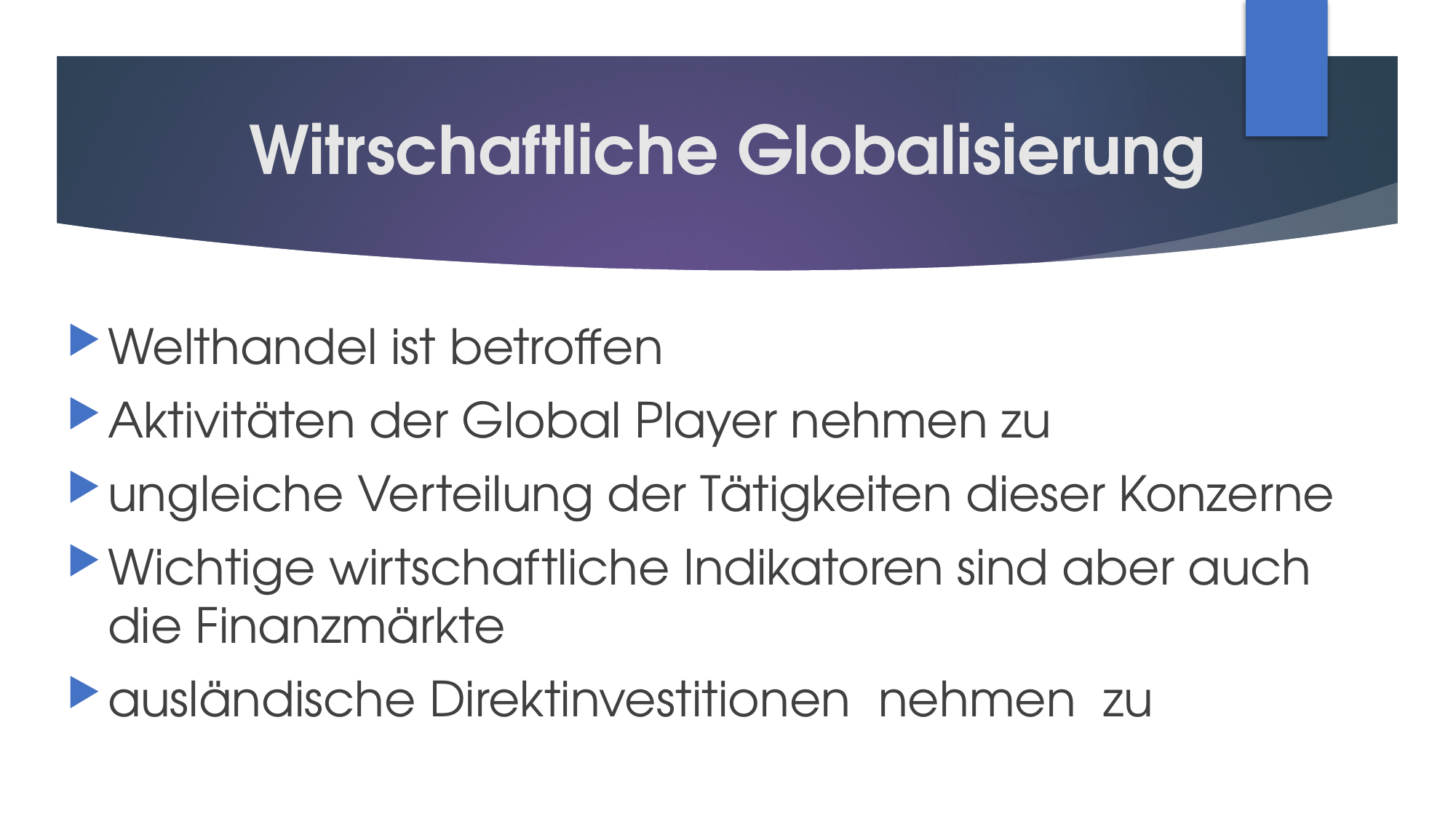

# Witrschaftliche Globalisierung
Welthandel ist betroffen
Aktivitäten der Global Player nehmen zu
ungleiche Verteilung der Tätigkeiten dieser Konzerne
Wichtige wirtschaftliche Indikatoren sind aber auch die Finanzmärkte
ausländische Direktinvestitionen  nehmen  zu